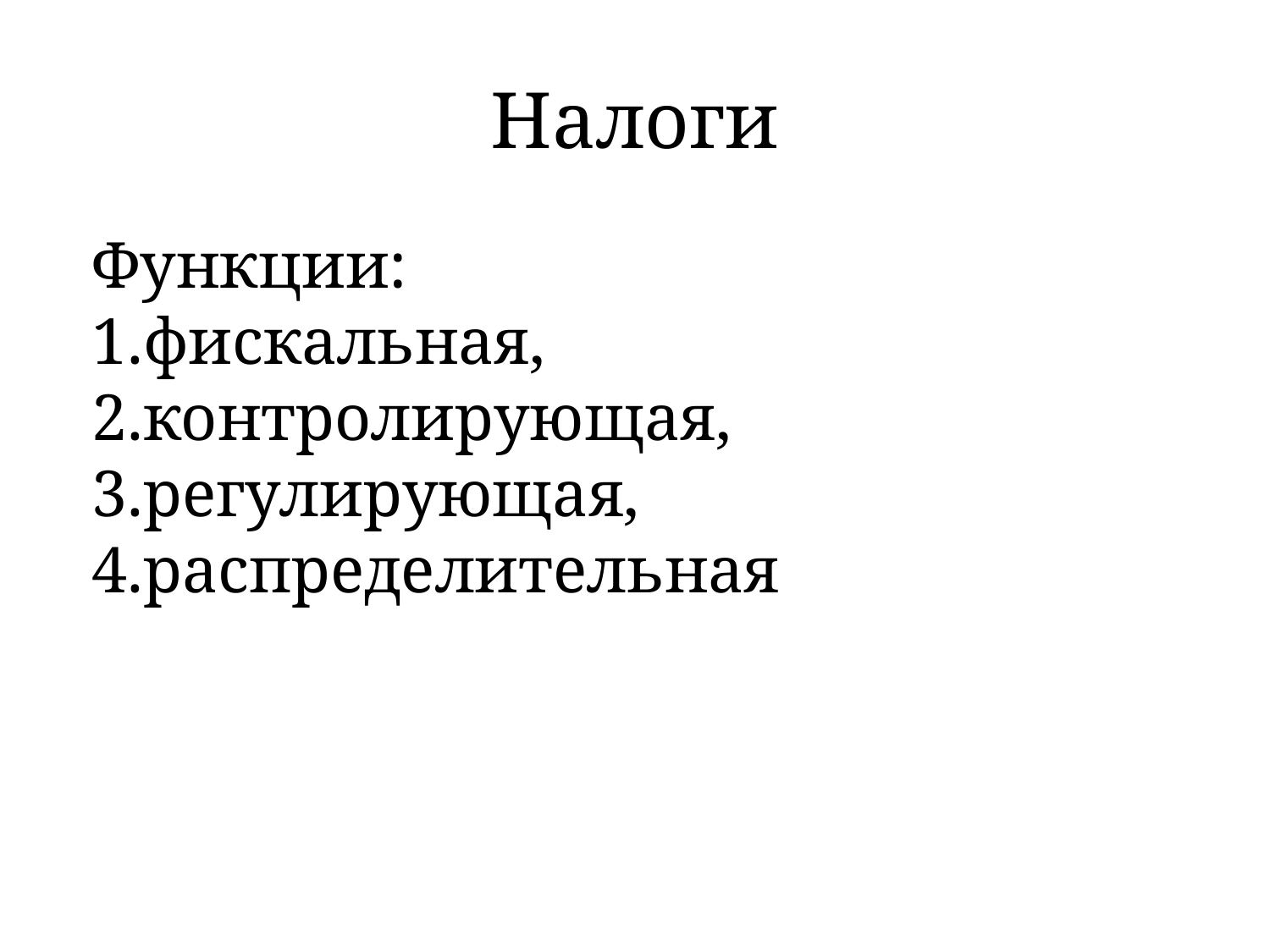

# Налоги
Функции:
фискальная,
контролирующая,
регулирующая,
распределительная